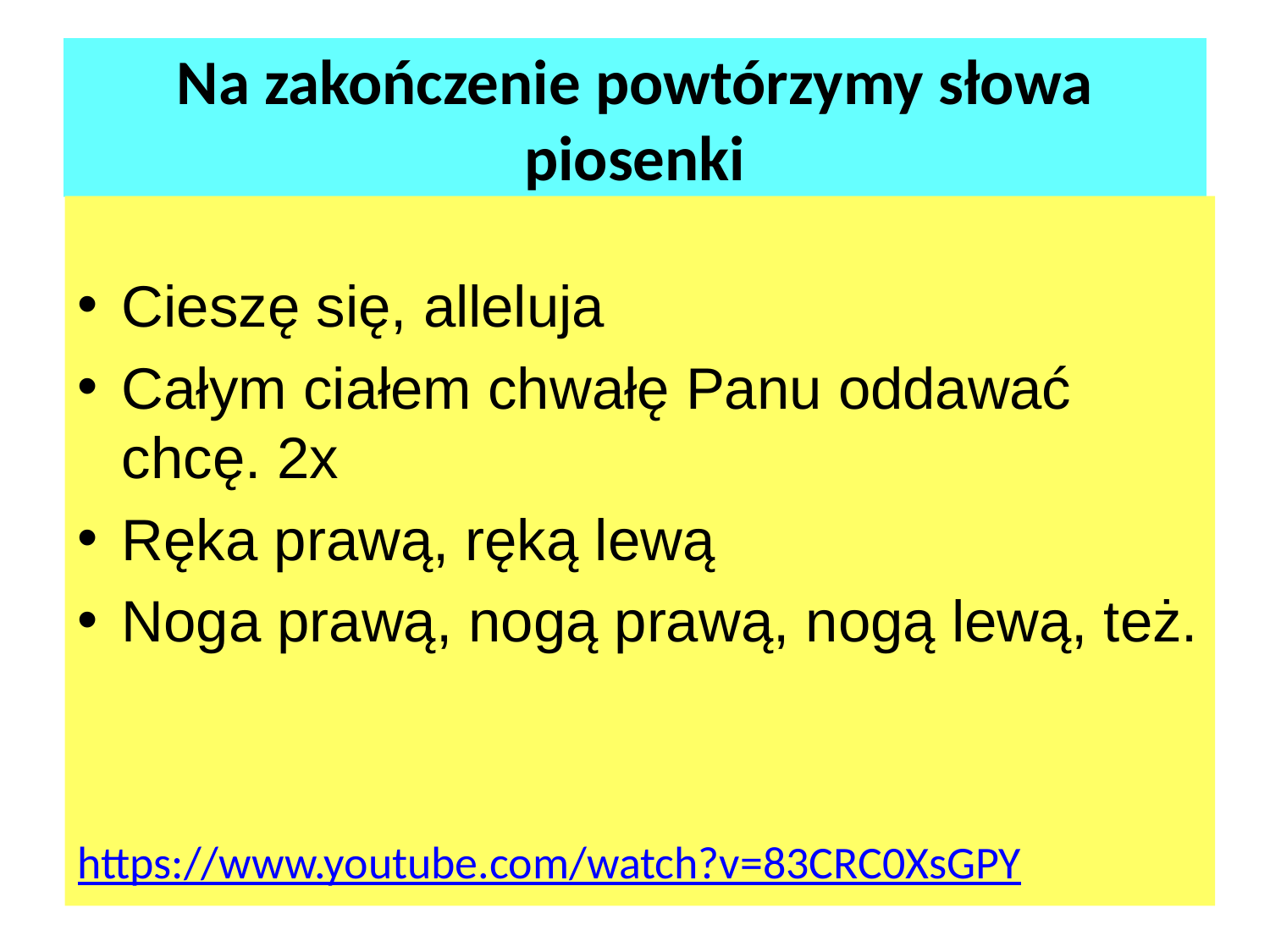

# Na zakończenie powtórzymy słowa piosenki

Cieszę się, alleluja
Całym ciałem chwałę Panu oddawać chcę. 2x
Ręka prawą, ręką lewą
Noga prawą, nogą prawą, nogą lewą, też.

https://www.youtube.com/watch?v=83CRC0XsGPY